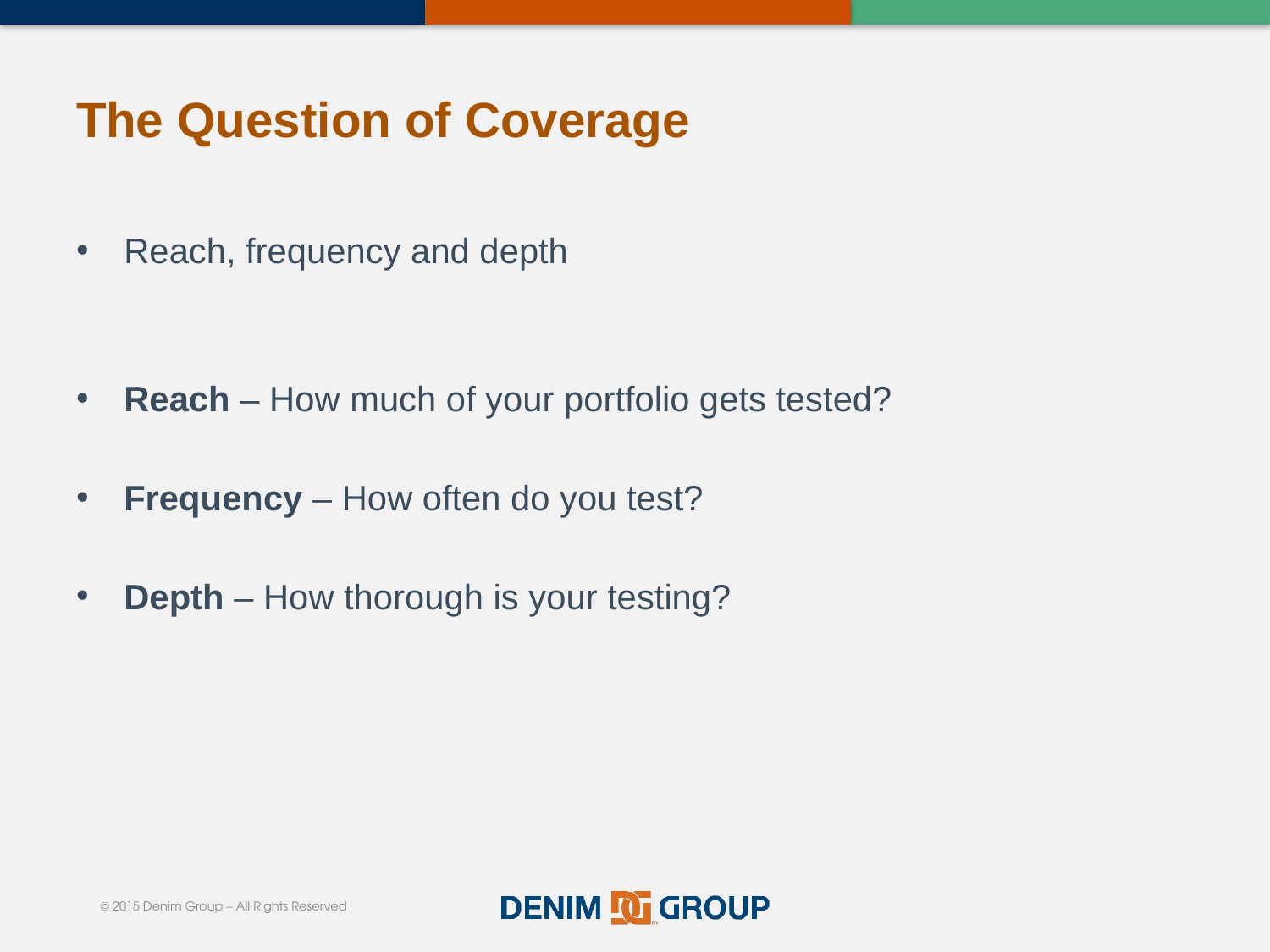

# The Question of Coverage
Reach, frequency and depth

Reach – How much of your portfolio gets tested?

Frequency – How often do you test?

Depth – How thorough is your testing?